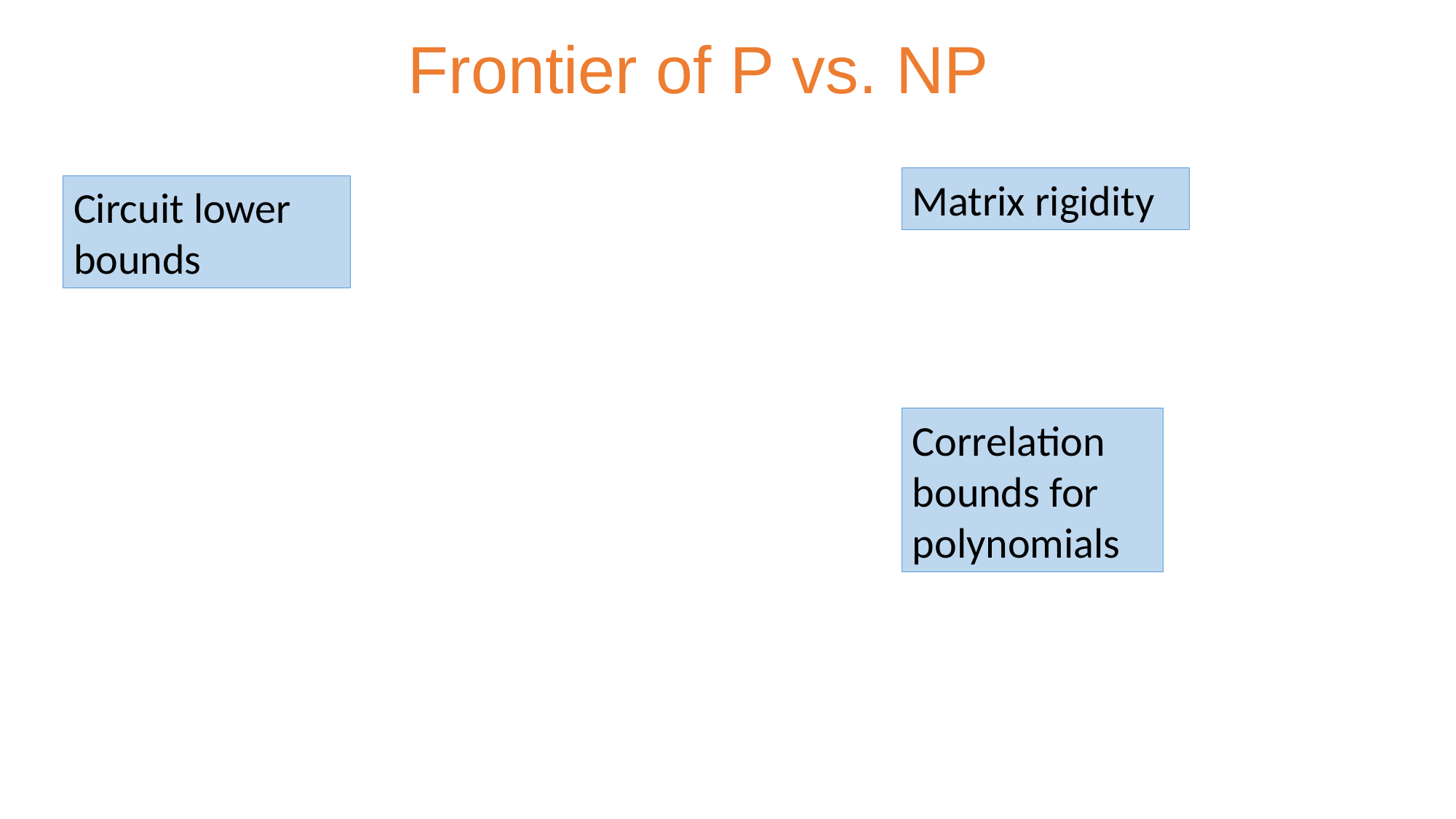

# Frontier of P vs. NP
Matrix rigidity
Circuit lower bounds
Correlation bounds for polynomials